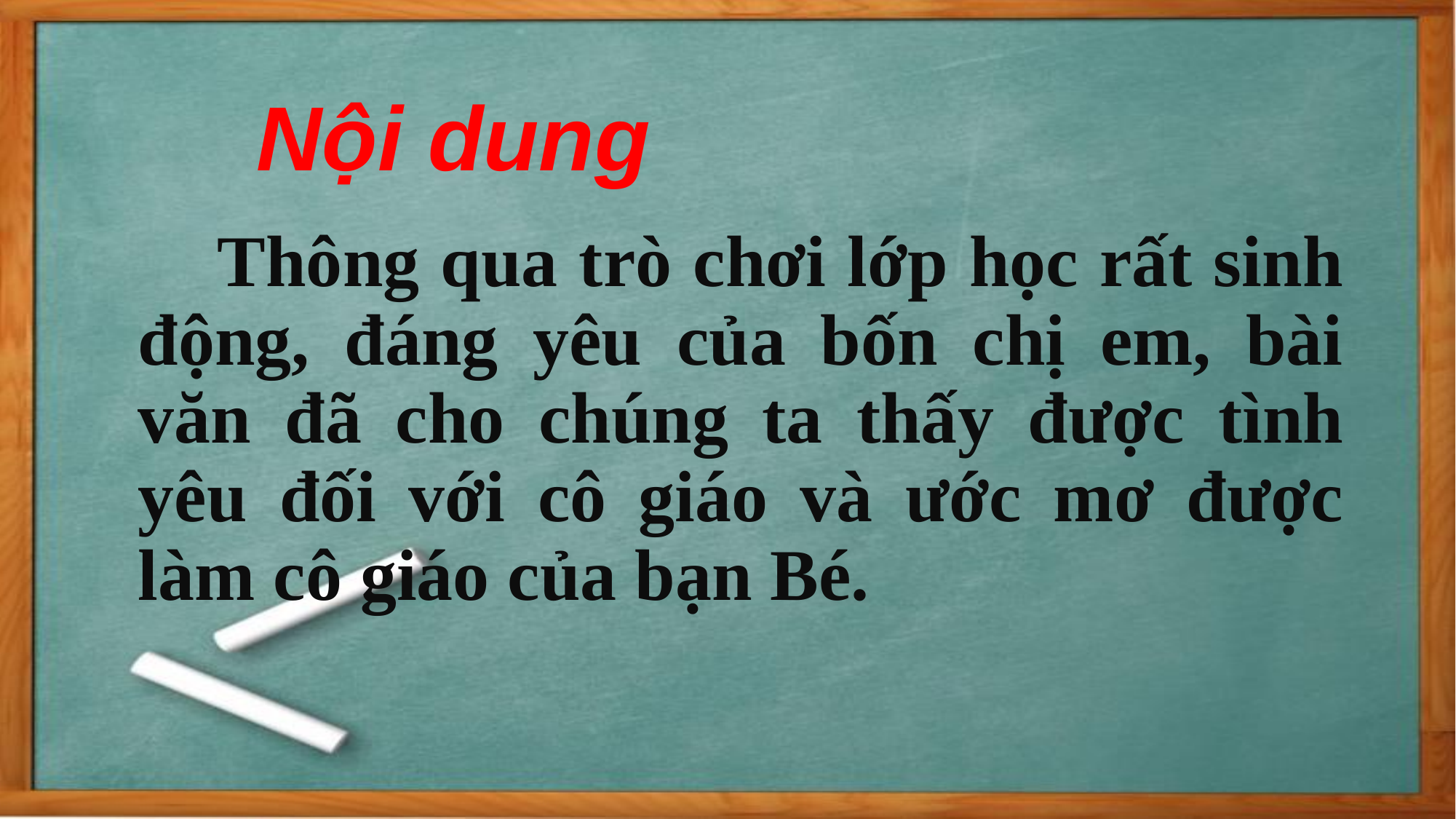

# Nội dung
     Thông qua trò chơi lớp học rất sinh động, đáng yêu của bốn chị em, bài văn đã cho chúng ta thấy được tình yêu đối với cô giáo và ước mơ được làm cô giáo của bạn Bé.